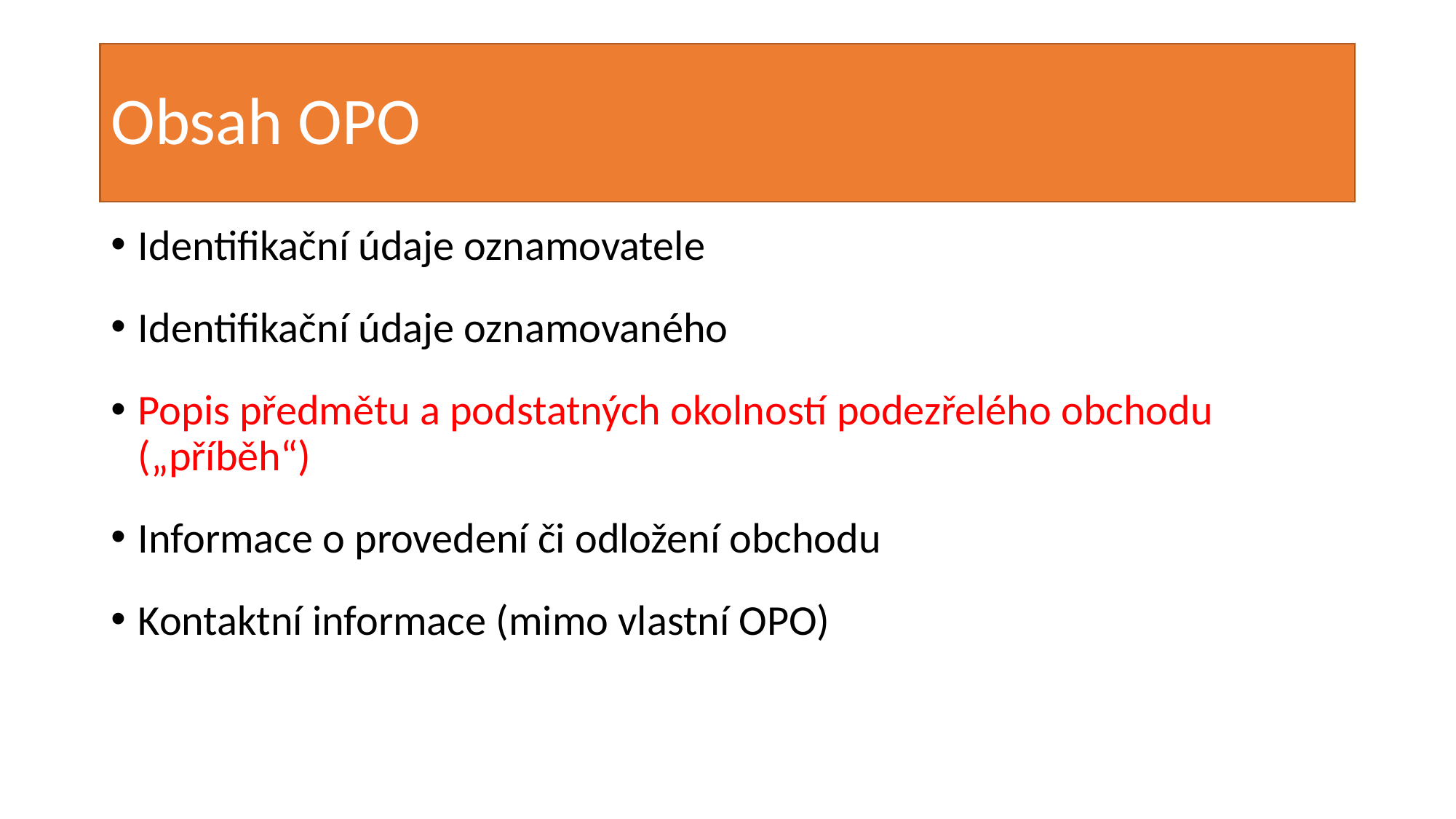

# Obsah OPO
Identifikační údaje oznamovatele
Identifikační údaje oznamovaného
Popis předmětu a podstatných okolností podezřelého obchodu („příběh“)
Informace o provedení či odložení obchodu
Kontaktní informace (mimo vlastní OPO)